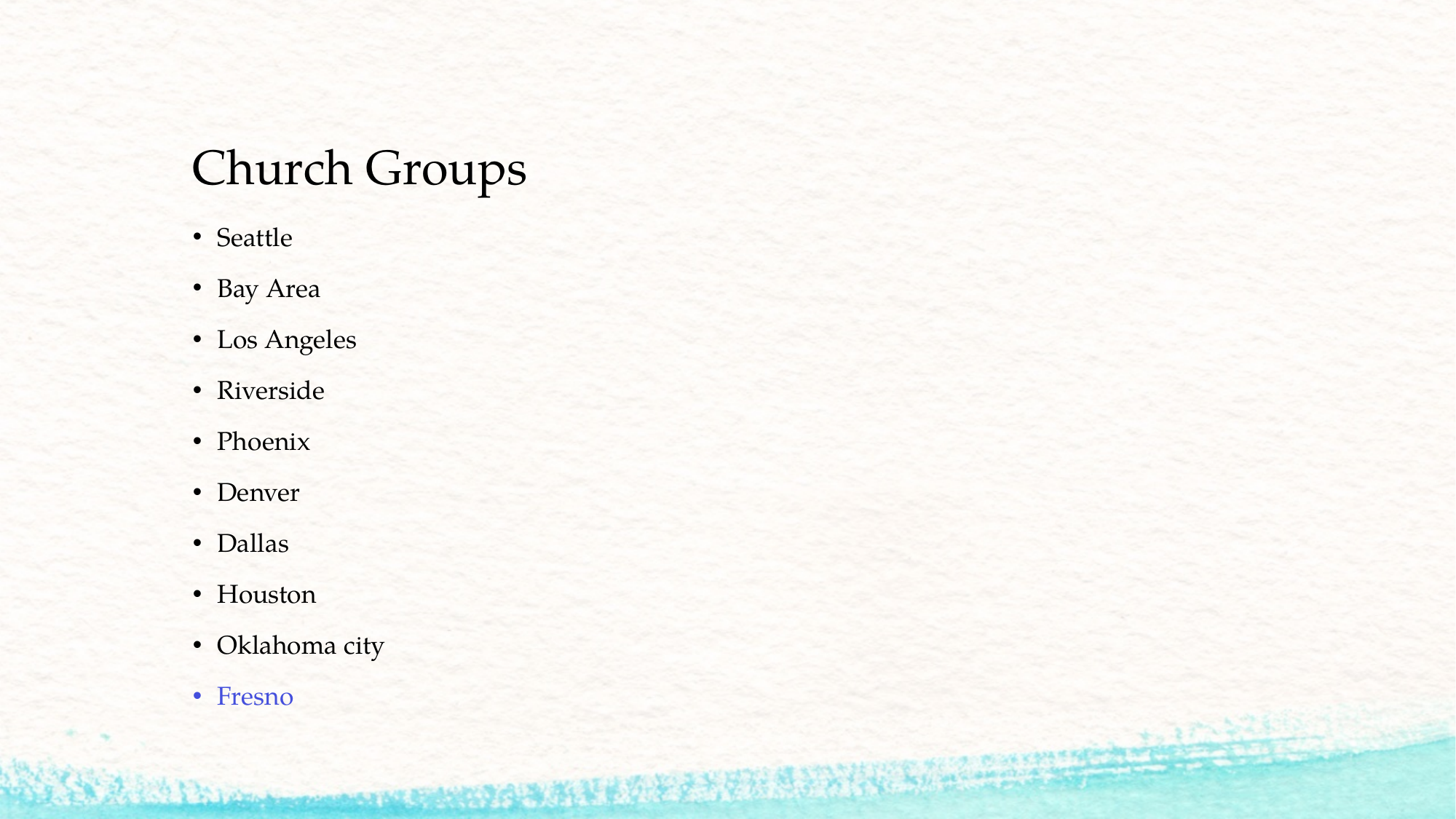

# Church Groups
Seattle
Bay Area
Los Angeles
Riverside
Phoenix
Denver
Dallas
Houston
Oklahoma city
Fresno